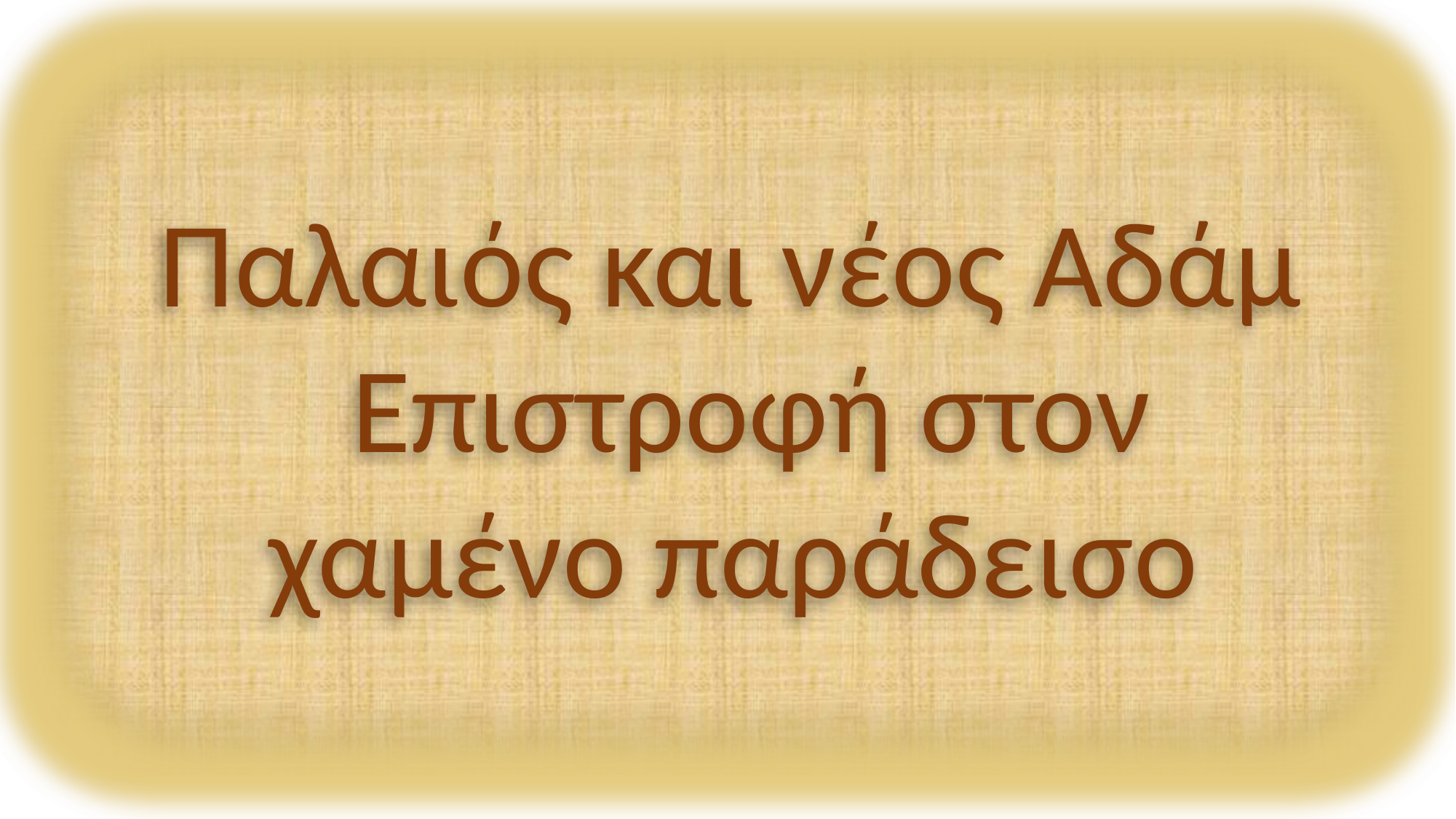

Παλαιός και νέος Αδάμ
       Επιστροφή στον
    χαμένο παράδεισο